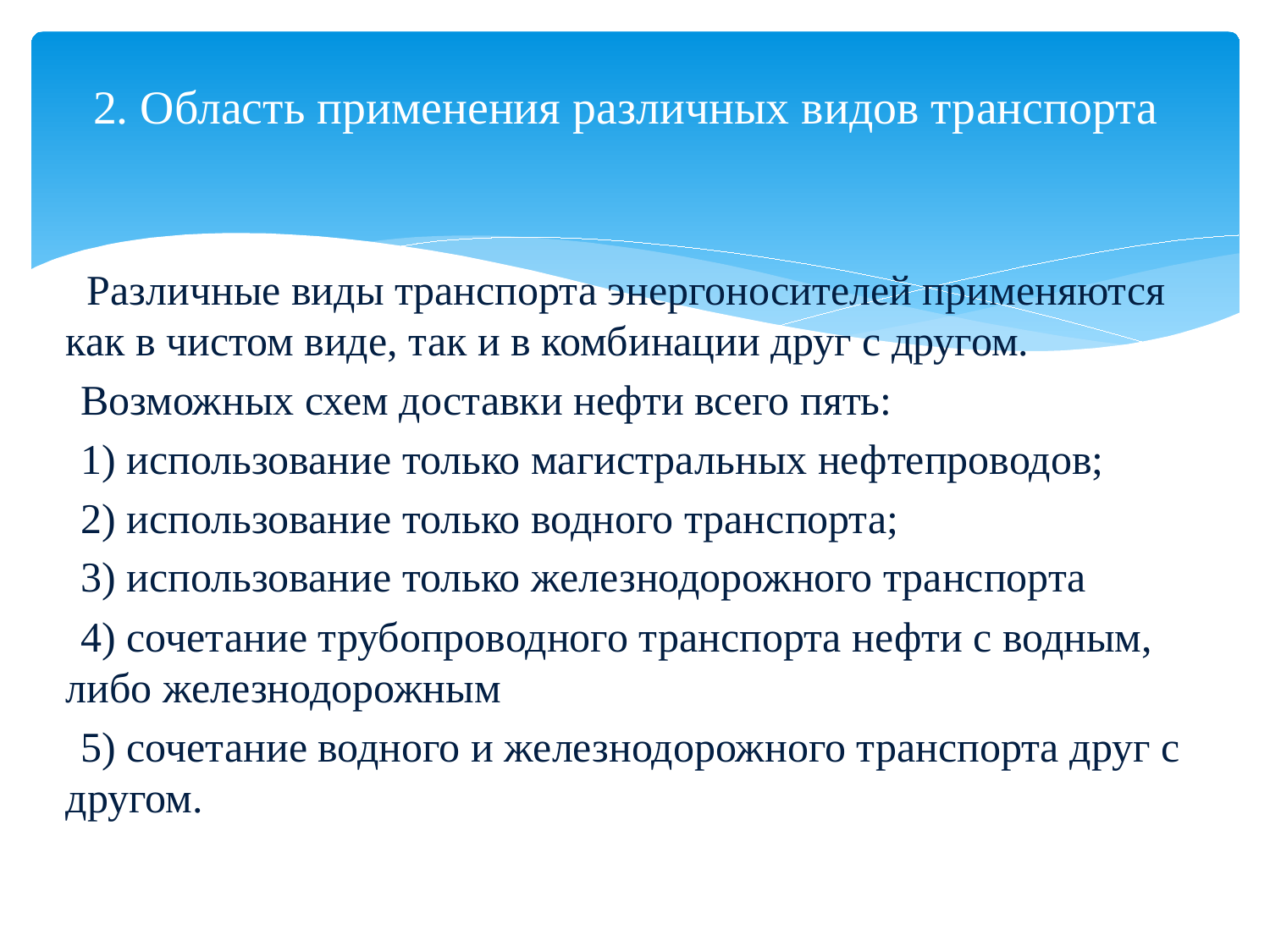

# 2. Область применения различных видов транспорта
     Различные виды транспорта энергоносителей применяются как в чистом виде, так и в комбинации друг с другом.
     Возможных схем доставки нефти всего пять:
     1) использование только магистральных нефтепроводов;
     2) использование только водного транспорта;
     3) использование только железнодорожного транспорта
     4) сочетание трубопроводного транспорта нефти с водным, либо железнодорожным
     5) сочетание водного и железнодорожного транспорта друг с другом.